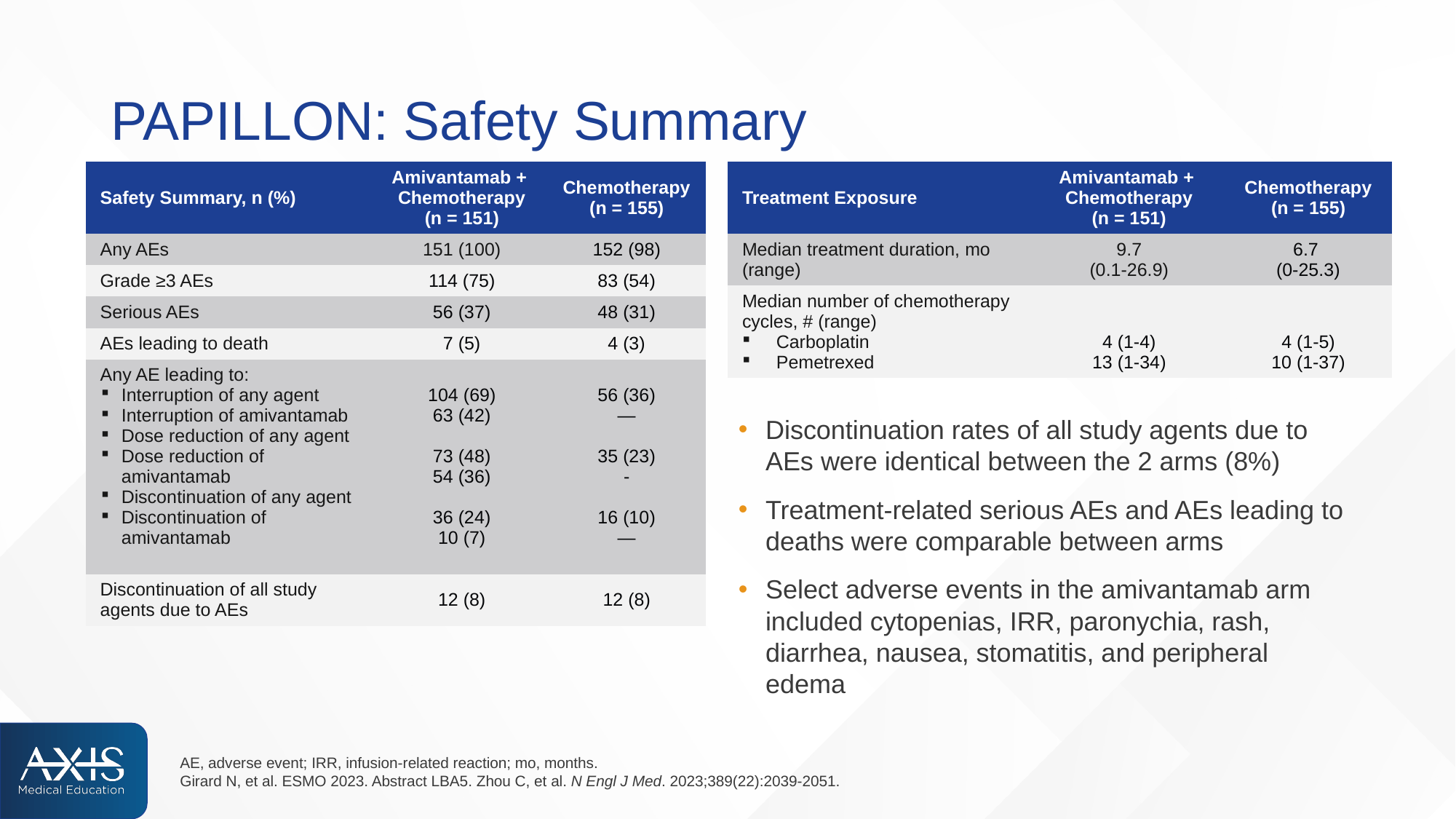

# PAPILLON: Safety Summary
| Safety Summary, n (%) | Amivantamab + Chemotherapy (n = 151) | Chemotherapy (n = 155) |
| --- | --- | --- |
| Any AEs | 151 (100) | 152 (98) |
| Grade ≥3 AEs | 114 (75) | 83 (54) |
| Serious AEs | 56 (37) | 48 (31) |
| AEs leading to death | 7 (5) | 4 (3) |
| Any AE leading to: Interruption of any agent Interruption of amivantamab Dose reduction of any agent Dose reduction of amivantamab Discontinuation of any agent Discontinuation of amivantamab | 104 (69) 63 (42) 73 (48) 54 (36) 36 (24) 10 (7) | 56 (36) — 35 (23) - 16 (10) — |
| Discontinuation of all study agents due to AEs | 12 (8) | 12 (8) |
| Treatment Exposure | Amivantamab + Chemotherapy (n = 151) | Chemotherapy (n = 155) |
| --- | --- | --- |
| Median treatment duration, mo (range) | 9.7 (0.1-26.9) | 6.7 (0-25.3) |
| Median number of chemotherapy cycles, # (range) Carboplatin Pemetrexed | 4 (1-4) 13 (1-34) | 4 (1-5) 10 (1-37) |
Discontinuation rates of all study agents due to AEs were identical between the 2 arms (8%)
Treatment-related serious AEs and AEs leading to deaths were comparable between arms
Select adverse events in the amivantamab arm included cytopenias, IRR, paronychia, rash, diarrhea, nausea, stomatitis, and peripheral edema

AE, adverse event; IRR, infusion-related reaction; mo, months.
Girard N, et al. ESMO 2023. Abstract LBA5. Zhou C, et al. N Engl J Med. 2023;389(22):2039-2051.